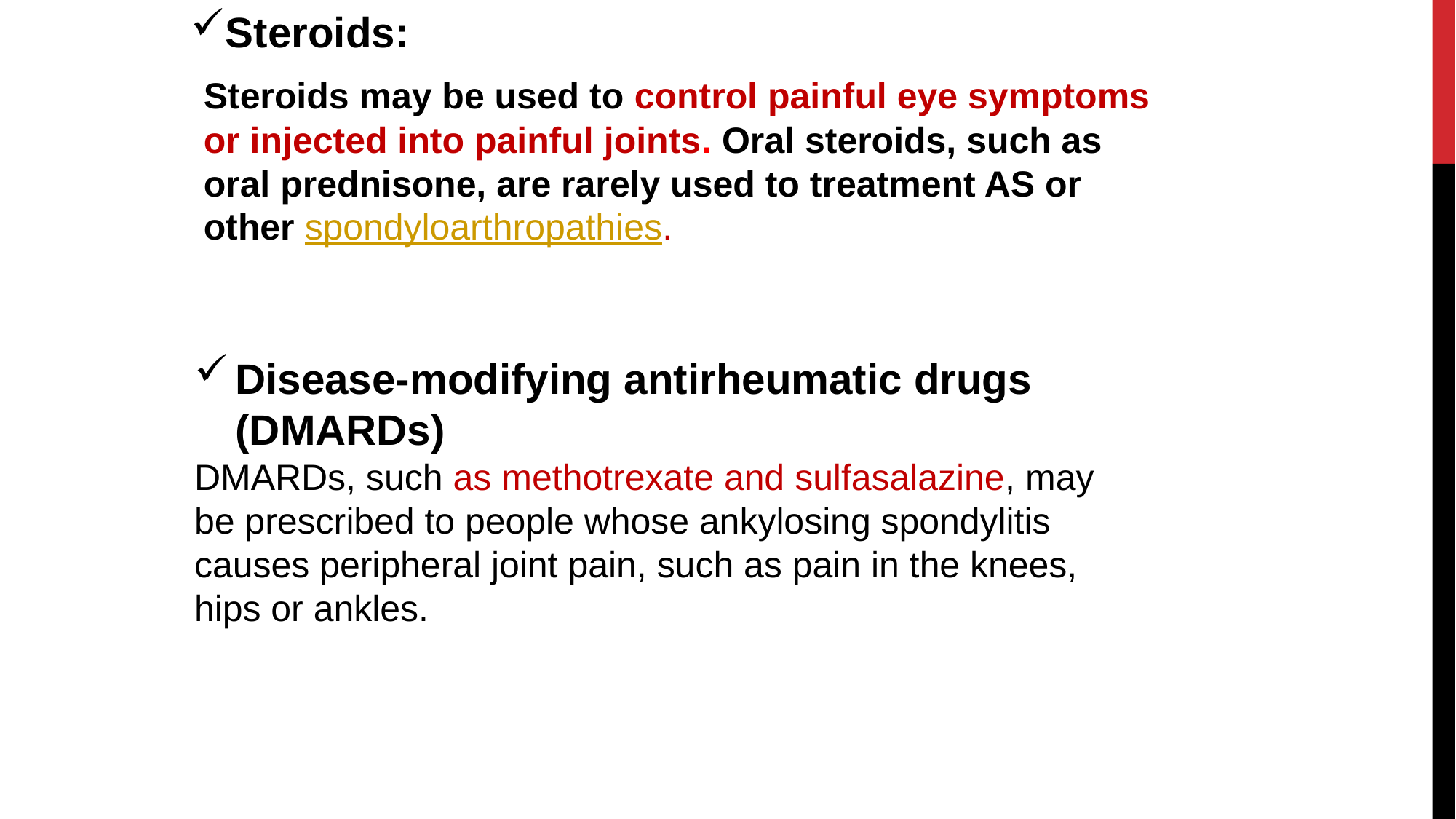

Steroids:
Steroids may be used to control painful eye symptoms or injected into painful joints. Oral steroids, such as oral prednisone, are rarely used to treatment AS or other spondyloarthropathies.

Disease-modifying antirheumatic drugs (DMARDs)
DMARDs, such as methotrexate and sulfasalazine, may be prescribed to people whose ankylosing spondylitis causes peripheral joint pain, such as pain in the knees, hips or ankles.